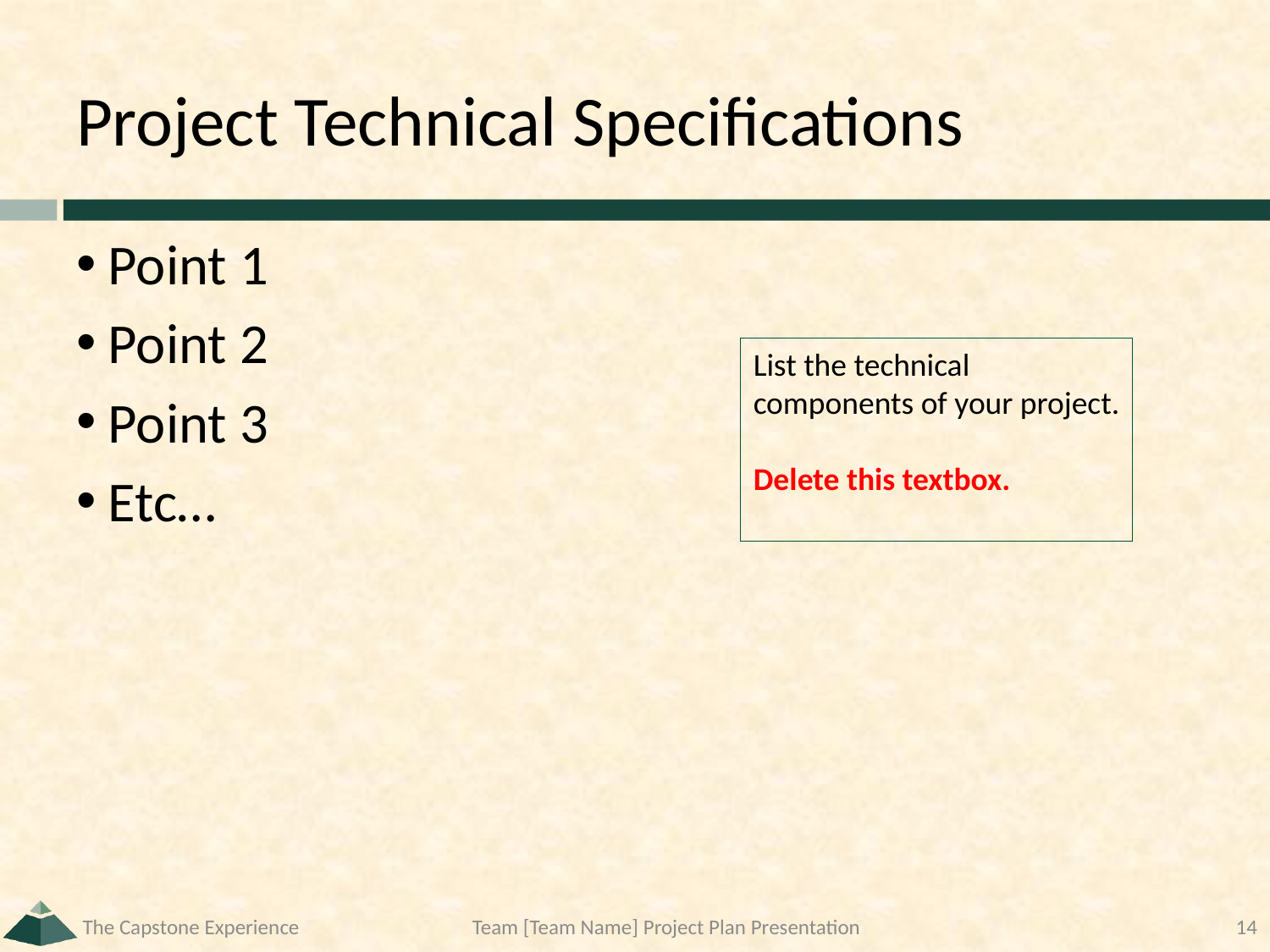

# Project Technical Specifications
Point 1
Point 2
Point 3
Etc…

List the technical components of your project.

Delete this textbox.
The Capstone Experience
Team [Team Name] Project Plan Presentation
14